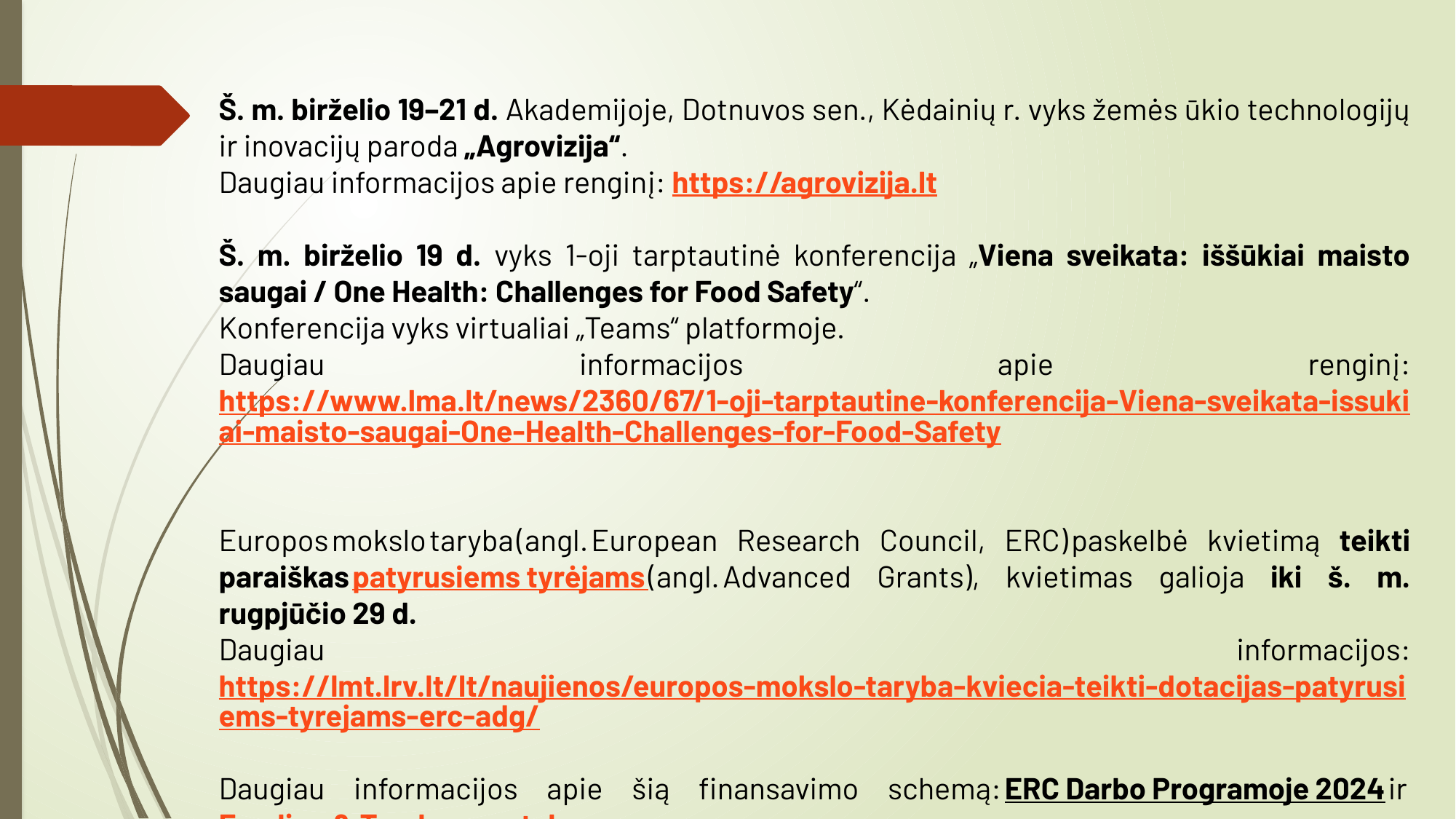

Š. m. birželio 19–21 d. Akademijoje, Dotnuvos sen., Kėdainių r. vyks žemės ūkio technologijų ir inovacijų paroda „Agrovizija“.
Daugiau informacijos apie renginį: https://agrovizija.lt

Š. m. birželio 19 d. vyks 1-oji tarptautinė konferencija „Viena sveikata: iššūkiai maisto saugai / One Health: Challenges for Food Safety“.
Konferencija vyks virtualiai „Teams“ platformoje.
Daugiau informacijos apie renginį: https://www.lma.lt/news/2360/67/1-oji-tarptautine-konferencija-Viena-sveikata-issukiai-maisto-saugai-One-Health-Challenges-for-Food-Safety

Europos mokslo taryba (angl. European Research Council, ERC) paskelbė kvietimą teikti paraiškas patyrusiems tyrėjams (angl. Advanced Grants), kvietimas galioja iki š. m. rugpjūčio 29 d.
Daugiau informacijos: https://lmt.lrv.lt/lt/naujienos/europos-mokslo-taryba-kviecia-teikti-dotacijas-patyrusiems-tyrejams-erc-adg/
Daugiau informacijos apie šią finansavimo schemą: ERC Darbo Programoje 2024 ir Funding & Tenders portale